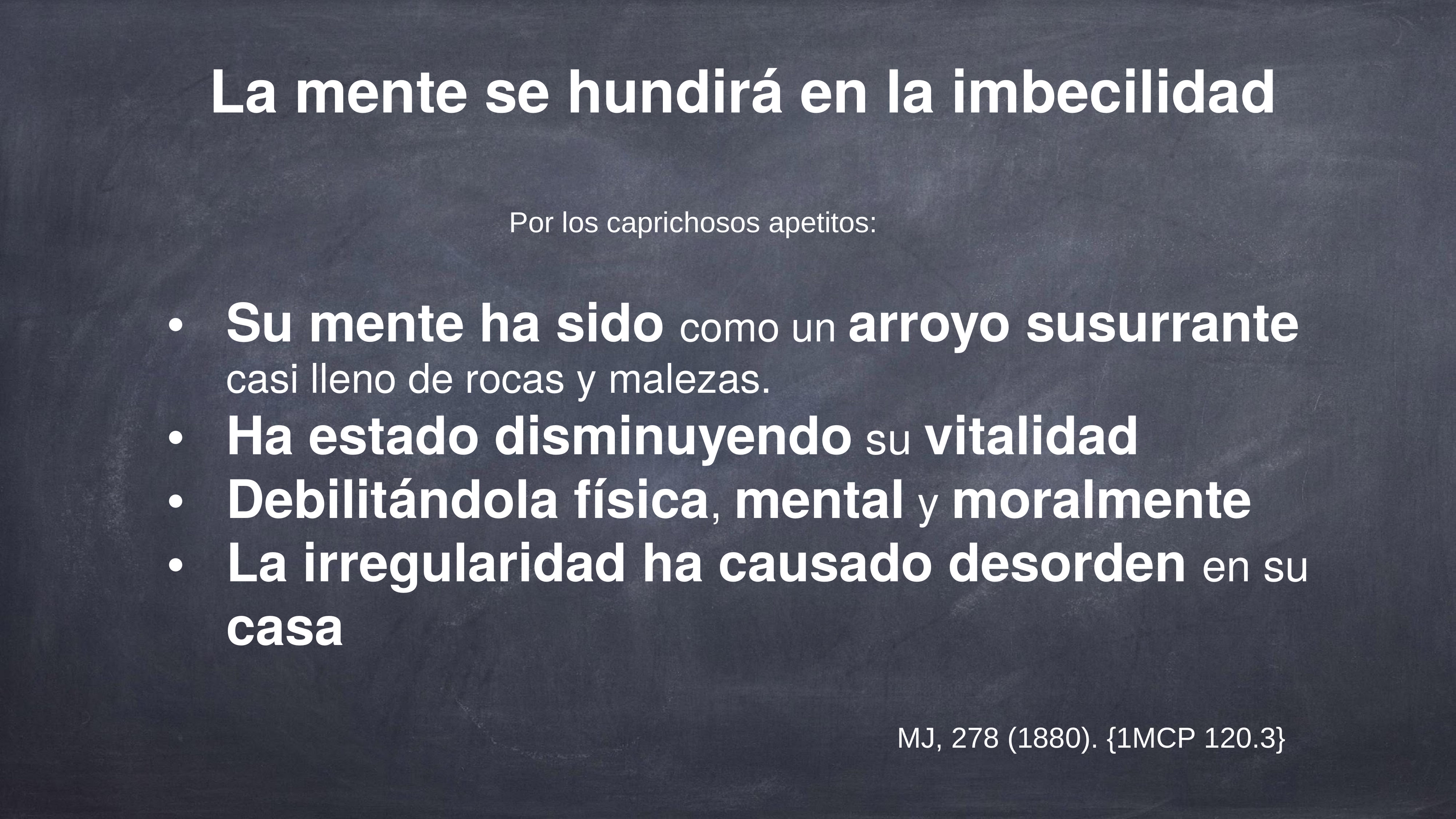

La mente se hundirá en la imbecilidad
Por los caprichosos apetitos:
Su mente ha sido como un arroyo susurrante casi lleno de rocas y malezas.
Ha estado disminuyendo su vitalidad
Debilitándola física, mental y moralmente
La irregularidad ha causado desorden en su casa
MJ, 278 (1880). {1MCP 120.3}